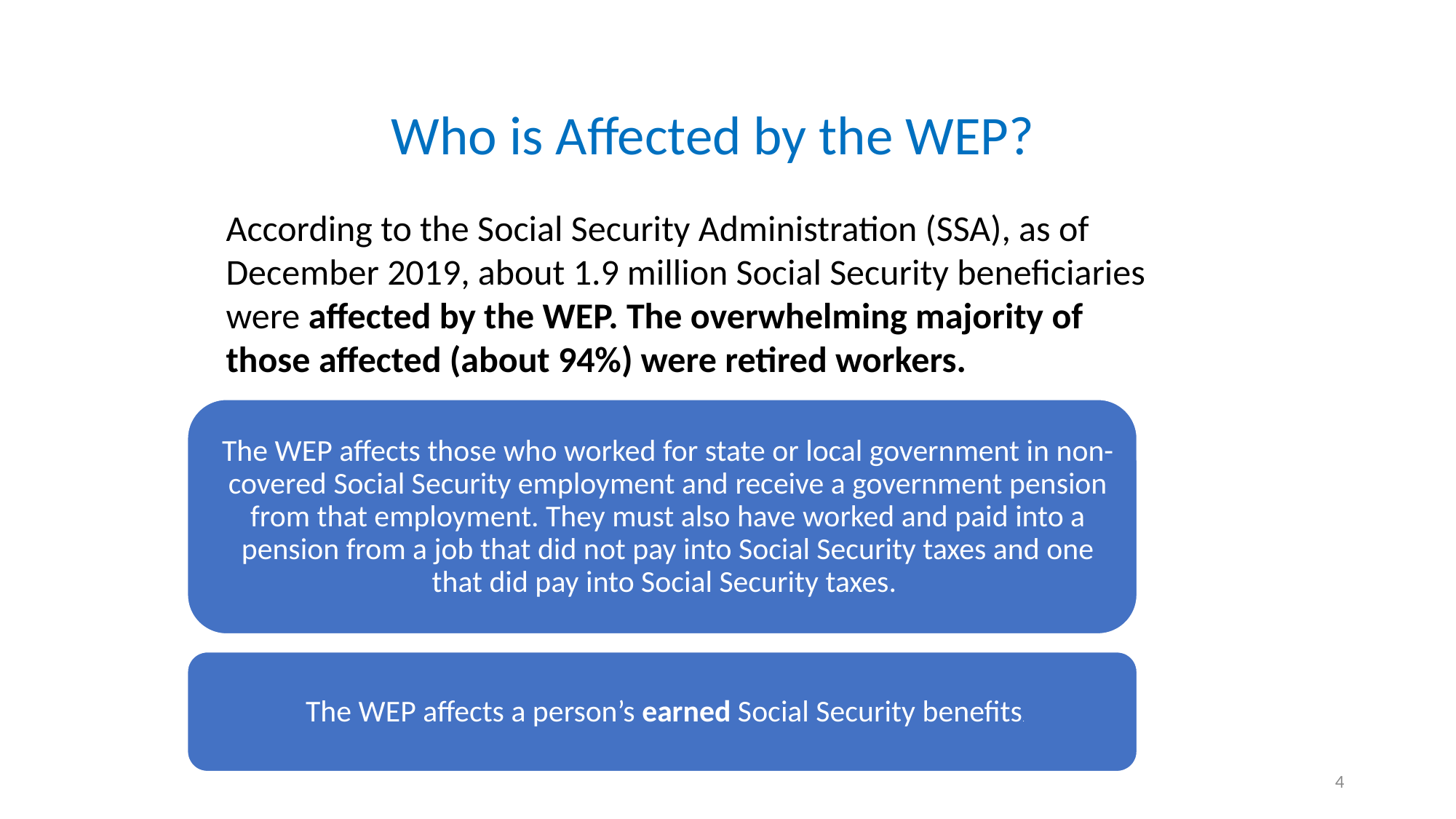

Who is Affected by the WEP?
According to the Social Security Administration (SSA), as of December 2019, about 1.9 million Social Security beneficiaries were affected by the WEP. The overwhelming majority of those affected (about 94%) were retired workers.
The WEP affects those who worked for state or local government in non-covered Social Security employment and receive a government pension from that employment. They must also have worked and paid into a pension from a job that did not pay into Social Security taxes and one that did pay into Social Security taxes.
The WEP affects a person’s earned Social Security benefits.
4